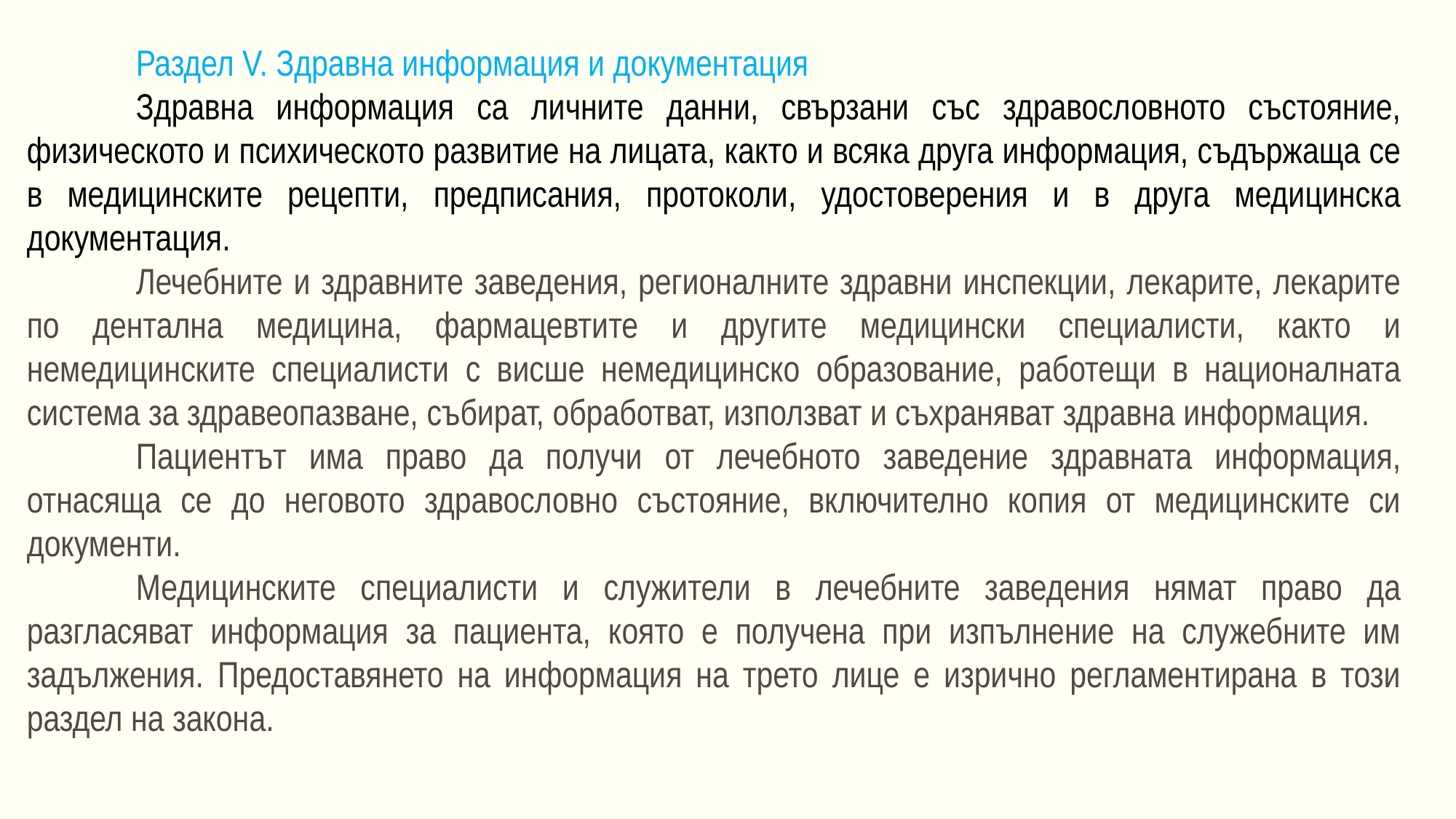

Раздел V. Здравна информация и документация
	Здравна информация са личните данни, свързани със здравословното състояние, физическото и психическото развитие на лицата, както и всяка друга информация, съдържаща се в медицинските рецепти, предписания, протоколи, удостоверения и в друга медицинска документация.
	Лечебните и здравните заведения, регионалните здравни инспекции, лекарите, лекарите по дентална медицина, фармацевтите и другите медицински специалисти, както и немедицинските специалисти с висше немедицинско образование, работещи в националната система за здравеопазване, събират, обработват, използват и съхраняват здравна информация.
	Пациентът има право да получи от лечебното заведение здравната информация, отнасяща се до неговото здравословно състояние, включително копия от медицинските си документи.
	Медицинските специалисти и служители в лечебните заведения нямат право да разгласяват информация за пациента, която е получена при изпълнение на служебните им задължения. Предоставянето на информация на трето лице е изрично регламентирана в този раздел на закона.